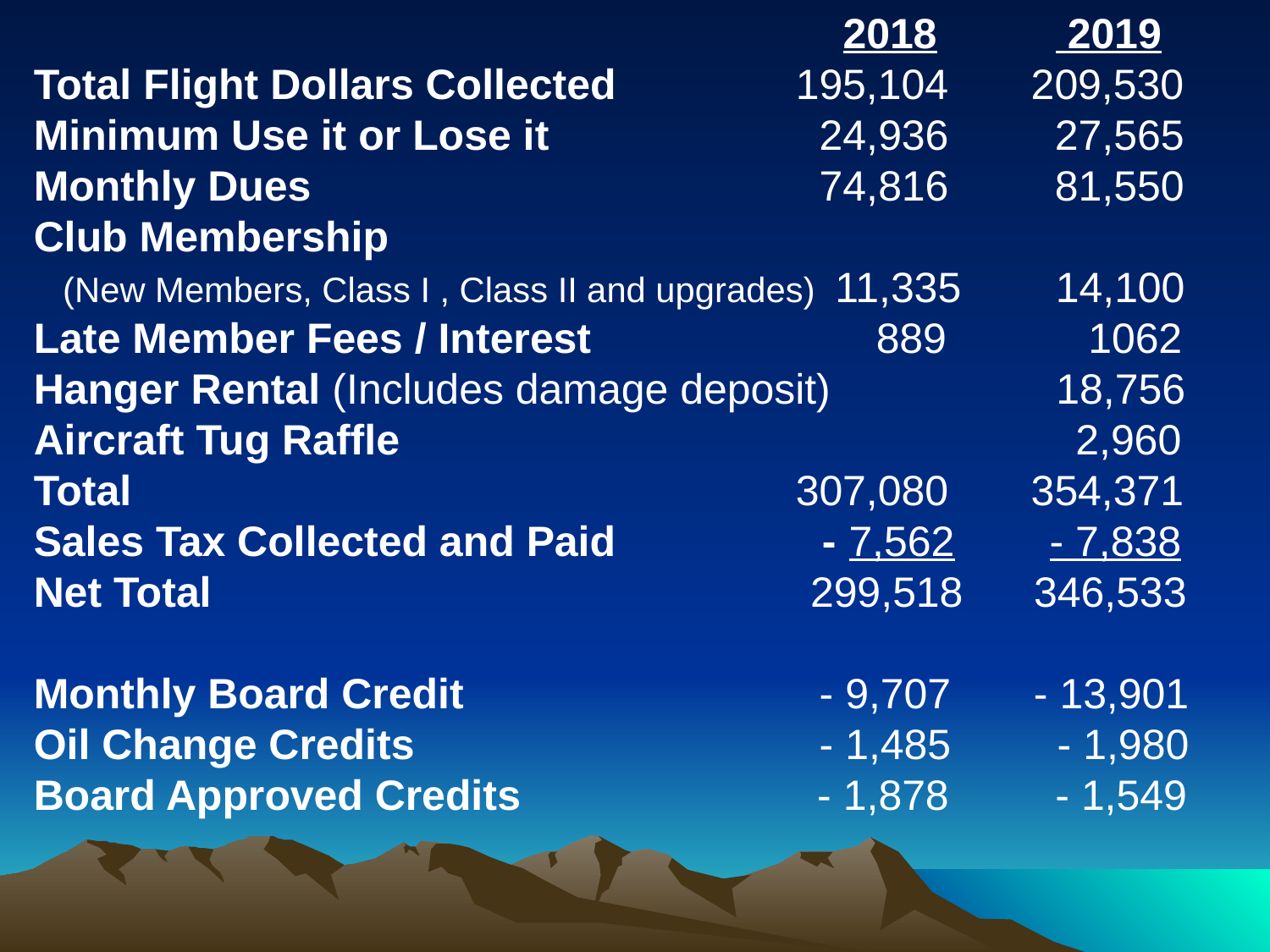

2018           2019
Total Flight Dollars Collected  		195,104       209,530
Minimum Use it or Lose it		  24,936         27,565
Monthly Dues				  74,816         81,550
Club Membership
   (New Members, Class I , Class II and upgrades)  11,335        14,100
Late Member Fees / Interest                        889            1062
Hanger Rental (Includes damage deposit)                   18,756
Aircraft Tug Raffle                                                         2,960
Total						307,080       354,371
Sales Tax Collected and Paid 	             - 7,562        - 7,838
Net Total				            299,518      346,533
Monthly Board Credit			  - 9,707       - 13,901
Oil Change Credits 		   	  - 1,485         - 1,980
Board Approved Credits                         - 1,878         - 1,549